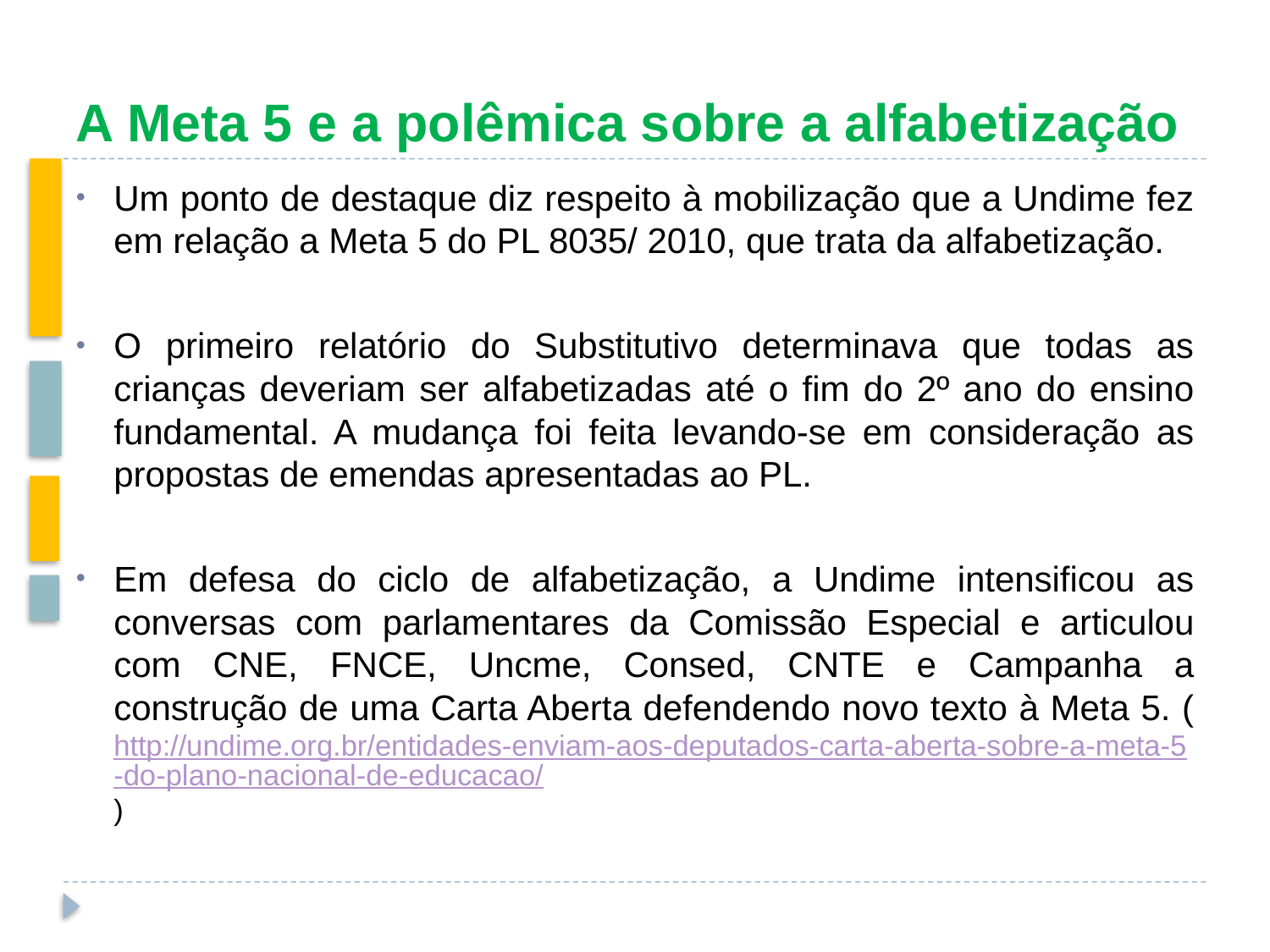

# A Meta 5 e a polêmica sobre a alfabetização
Um ponto de destaque diz respeito à mobilização que a Undime fez em relação a Meta 5 do PL 8035/ 2010, que trata da alfabetização.

O primeiro relatório do Substitutivo determinava que todas as crianças deveriam ser alfabetizadas até o fim do 2º ano do ensino fundamental. A mudança foi feita levando-se em consideração as propostas de emendas apresentadas ao PL.

Em defesa do ciclo de alfabetização, a Undime intensificou as conversas com parlamentares da Comissão Especial e articulou com CNE, FNCE, Uncme, Consed, CNTE e Campanha a construção de uma Carta Aberta defendendo novo texto à Meta 5. (http://undime.org.br/entidades-enviam-aos-deputados-carta-aberta-sobre-a-meta-5-do-plano-nacional-de-educacao/)